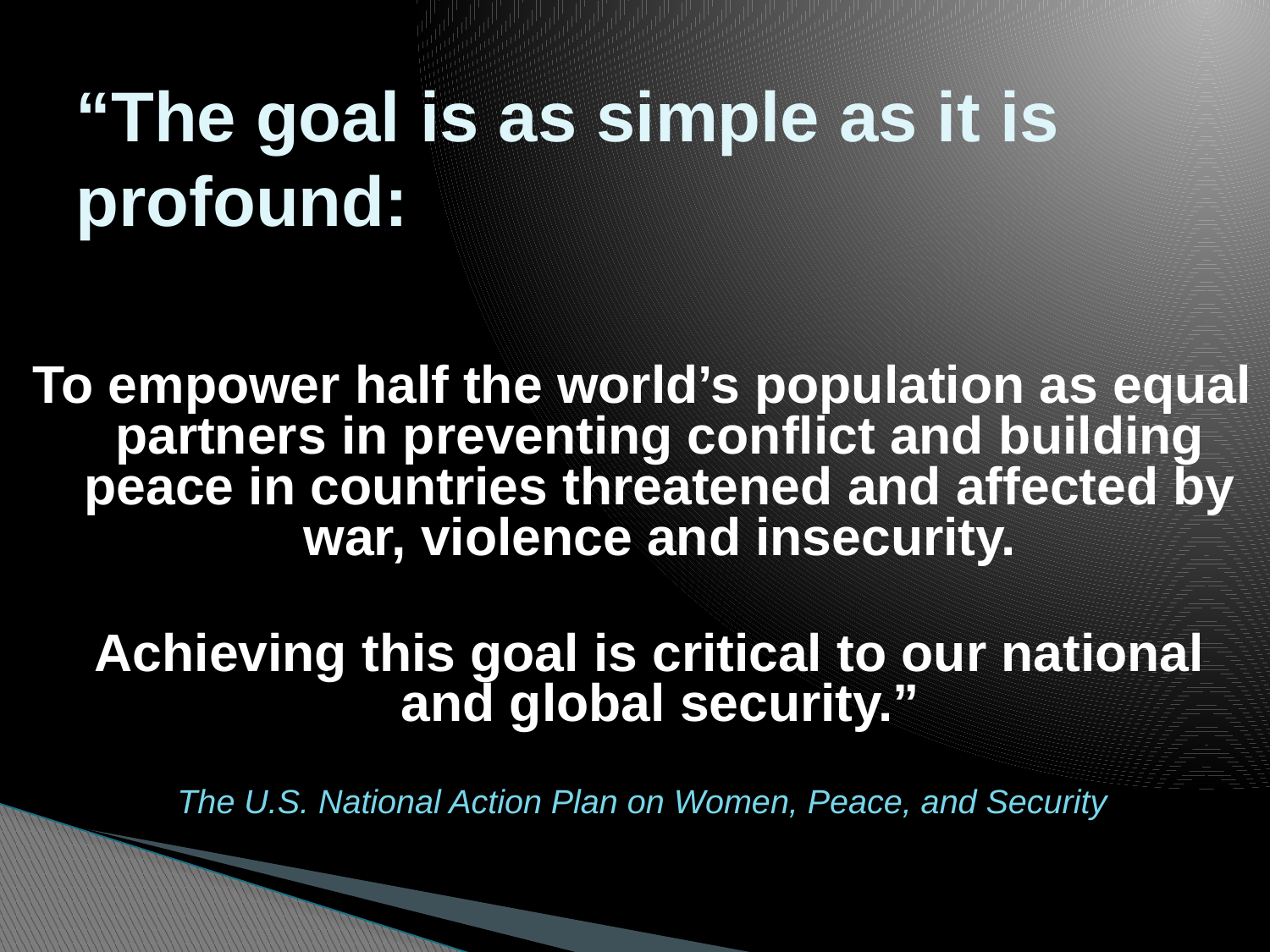

# Women, Peace and Security: “The goal is as simple as it is profound:

To empower half the world’s population as equal partners in preventing conflict and building peace in countries threatened and affected by war, violence and insecurity.

 Achieving this goal is critical to our national and global security.”

The U.S. National Action Plan on Women, Peace, and Security